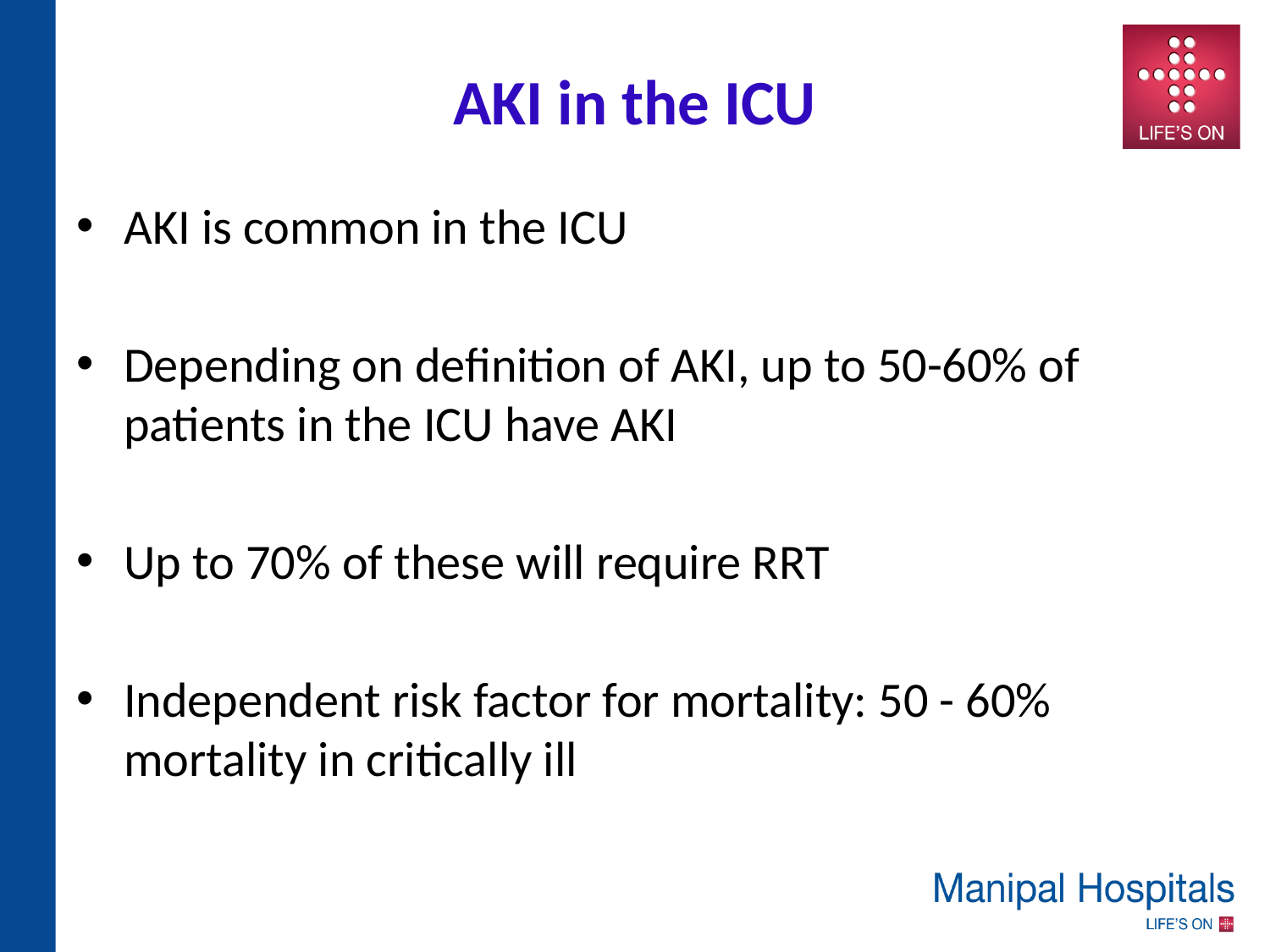

AKI in the ICU
AKI is common in the ICU

Depending on definition of AKI, up to 50-60% of patients in the ICU have AKI

Up to 70% of these will require RRT

Independent risk factor for mortality: 50 - 60% mortality in critically ill